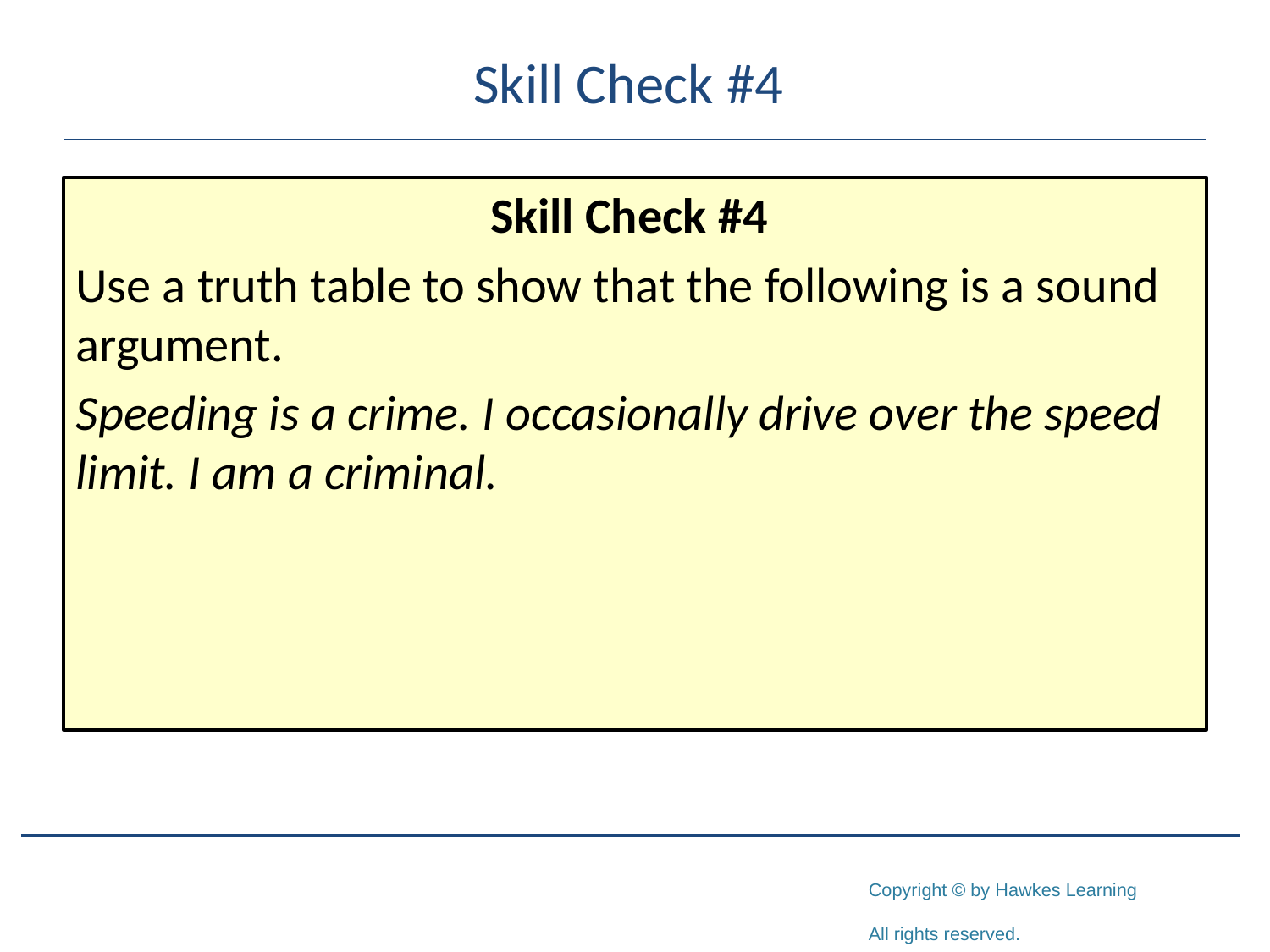

# Skill Check #4
Skill Check #4
Use a truth table to show that the following is a sound argument.
Speeding is a crime. I occasionally drive over the speed limit. I am a criminal.